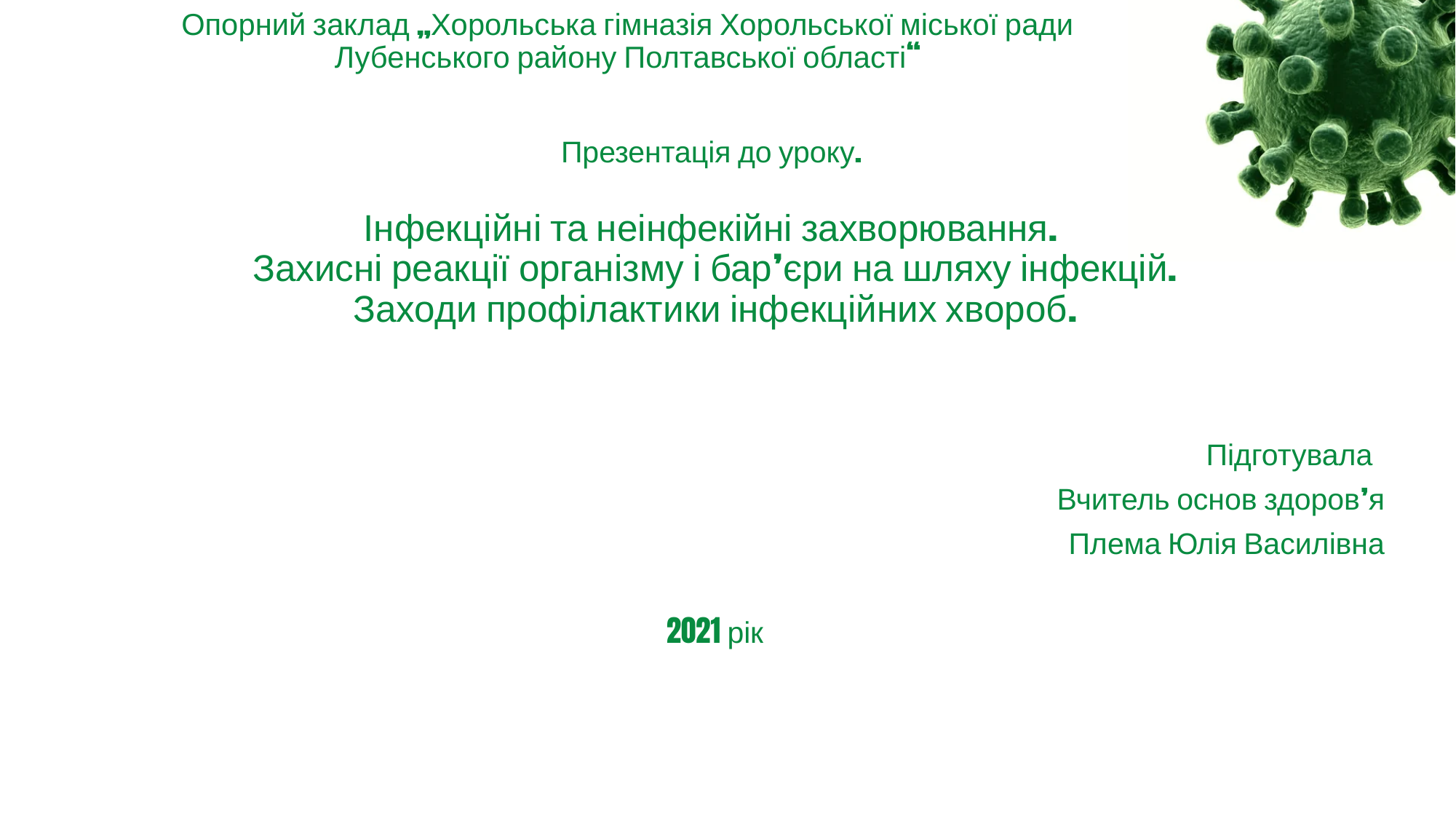

# Опорний заклад „Хорольська гімназія Хорольської міської ради Лубенського району Полтавської області“
Презентація до уроку.
Інфекційні та неінфекійні захворювання.
Захисні реакції організму і барʼєри на шляху інфекцій.
Заходи профілактики інфекційних хвороб.

Підготувала
 Вчитель основ здоровʼя
Плема Юлія Василівна

2021 рік